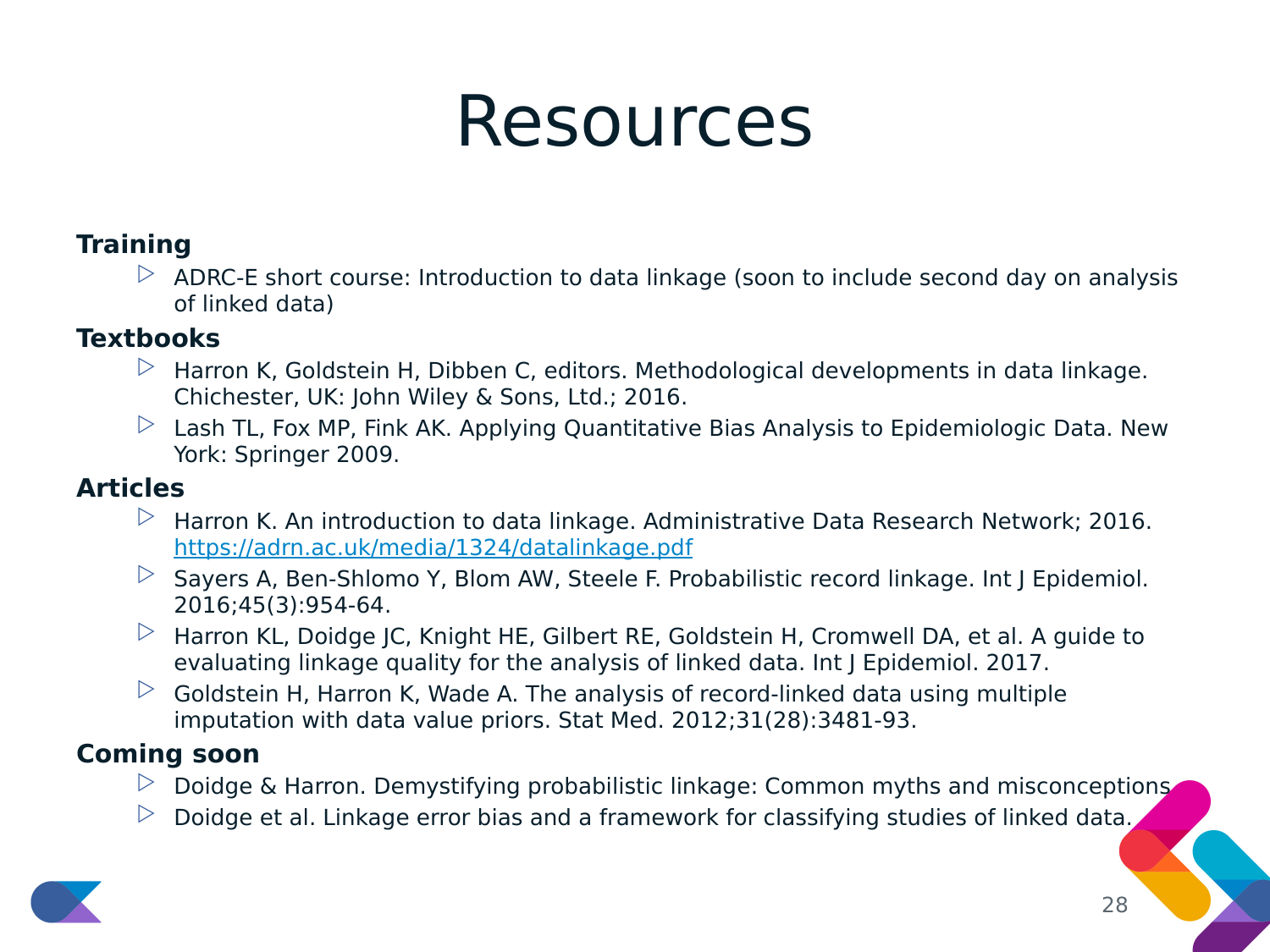

# Resources
Training
ADRC-E short course: Introduction to data linkage (soon to include second day on analysis of linked data)
Textbooks
Harron K, Goldstein H, Dibben C, editors. Methodological developments in data linkage. Chichester, UK: John Wiley & Sons, Ltd.; 2016.
Lash TL, Fox MP, Fink AK. Applying Quantitative Bias Analysis to Epidemiologic Data. New York: Springer 2009.
Articles
Harron K. An introduction to data linkage. Administrative Data Research Network; 2016. https://adrn.ac.uk/media/1324/datalinkage.pdf
Sayers A, Ben-Shlomo Y, Blom AW, Steele F. Probabilistic record linkage. Int J Epidemiol. 2016;45(3):954-64.
Harron KL, Doidge JC, Knight HE, Gilbert RE, Goldstein H, Cromwell DA, et al. A guide to evaluating linkage quality for the analysis of linked data. Int J Epidemiol. 2017.
Goldstein H, Harron K, Wade A. The analysis of record-linked data using multiple imputation with data value priors. Stat Med. 2012;31(28):3481-93.
Coming soon
Doidge & Harron. Demystifying probabilistic linkage: Common myths and misconceptions
Doidge et al. Linkage error bias and a framework for classifying studies of linked data.

28